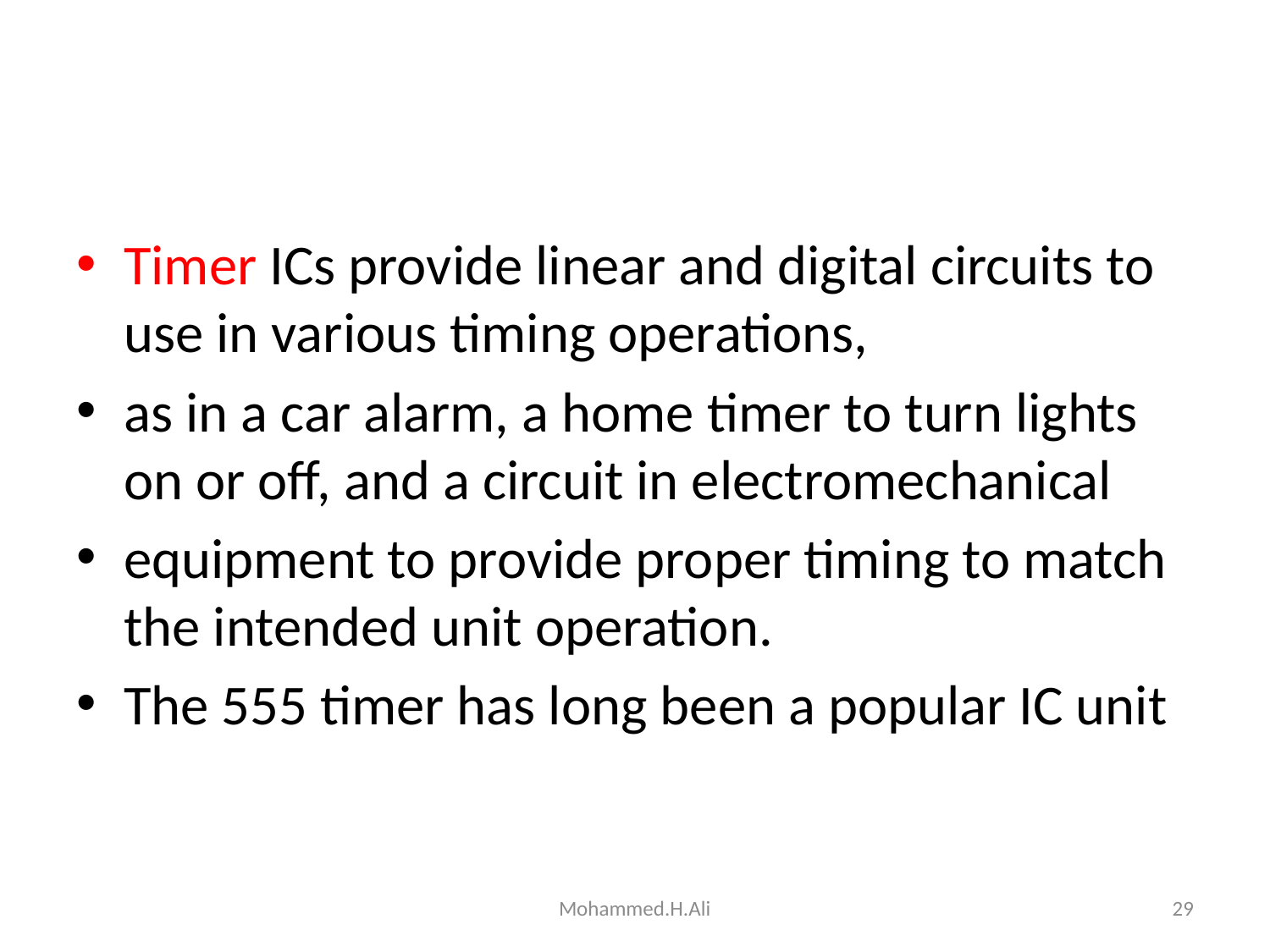

#
Timer ICs provide linear and digital circuits to use in various timing operations,
as in a car alarm, a home timer to turn lights on or off, and a circuit in electromechanical
equipment to provide proper timing to match the intended unit operation.
The 555 timer has long been a popular IC unit

Mohammed.H.Ali
29